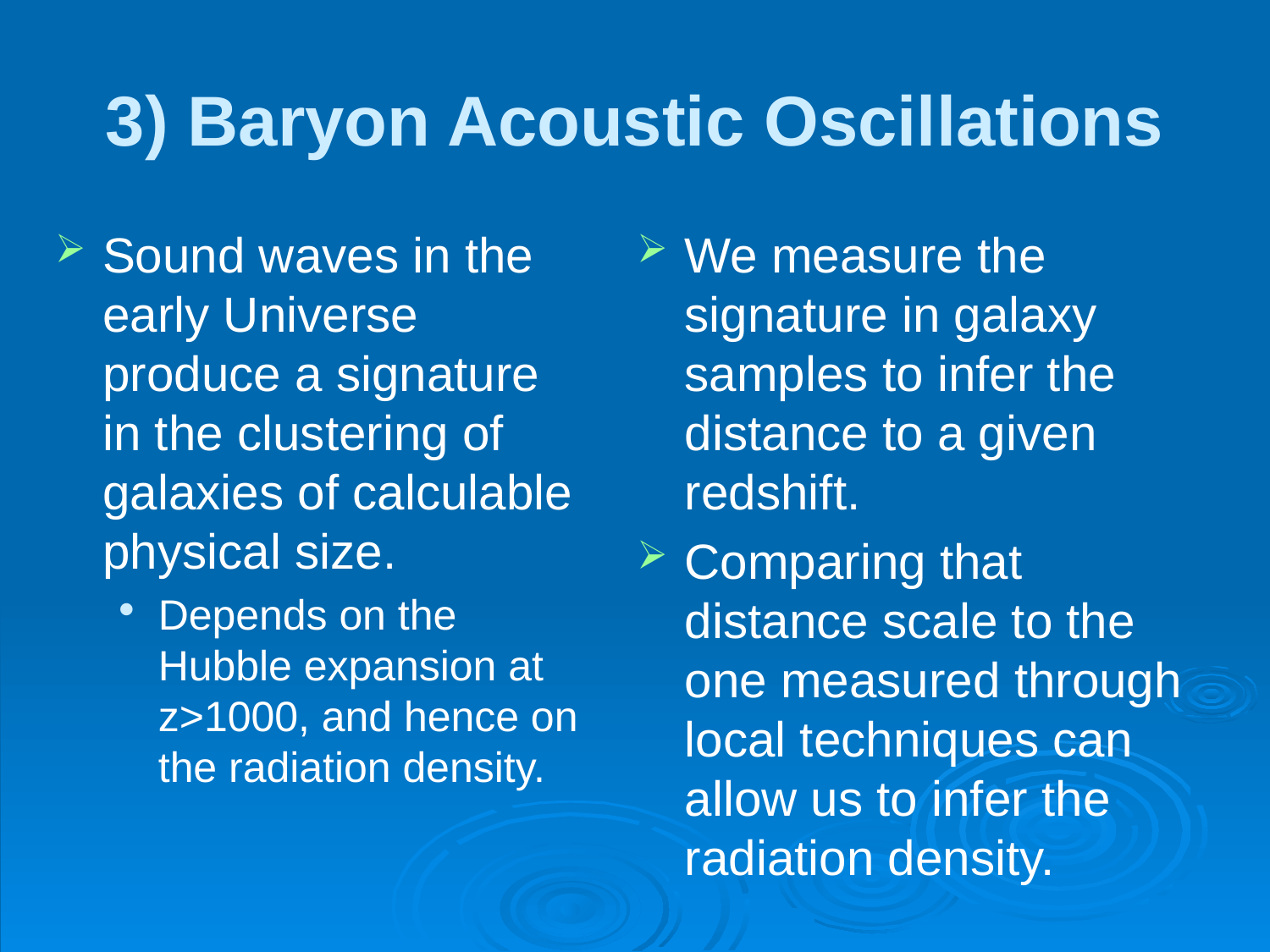

# 3) Baryon Acoustic Oscillations
Sound waves in the early Universe produce a signature in the clustering of galaxies of calculable physical size.
Depends on the Hubble expansion at z>1000, and hence on the radiation density.

We measure the signature in galaxy samples to infer the distance to a given redshift.
Comparing that distance scale to the one measured through local techniques can allow us to infer the radiation density.